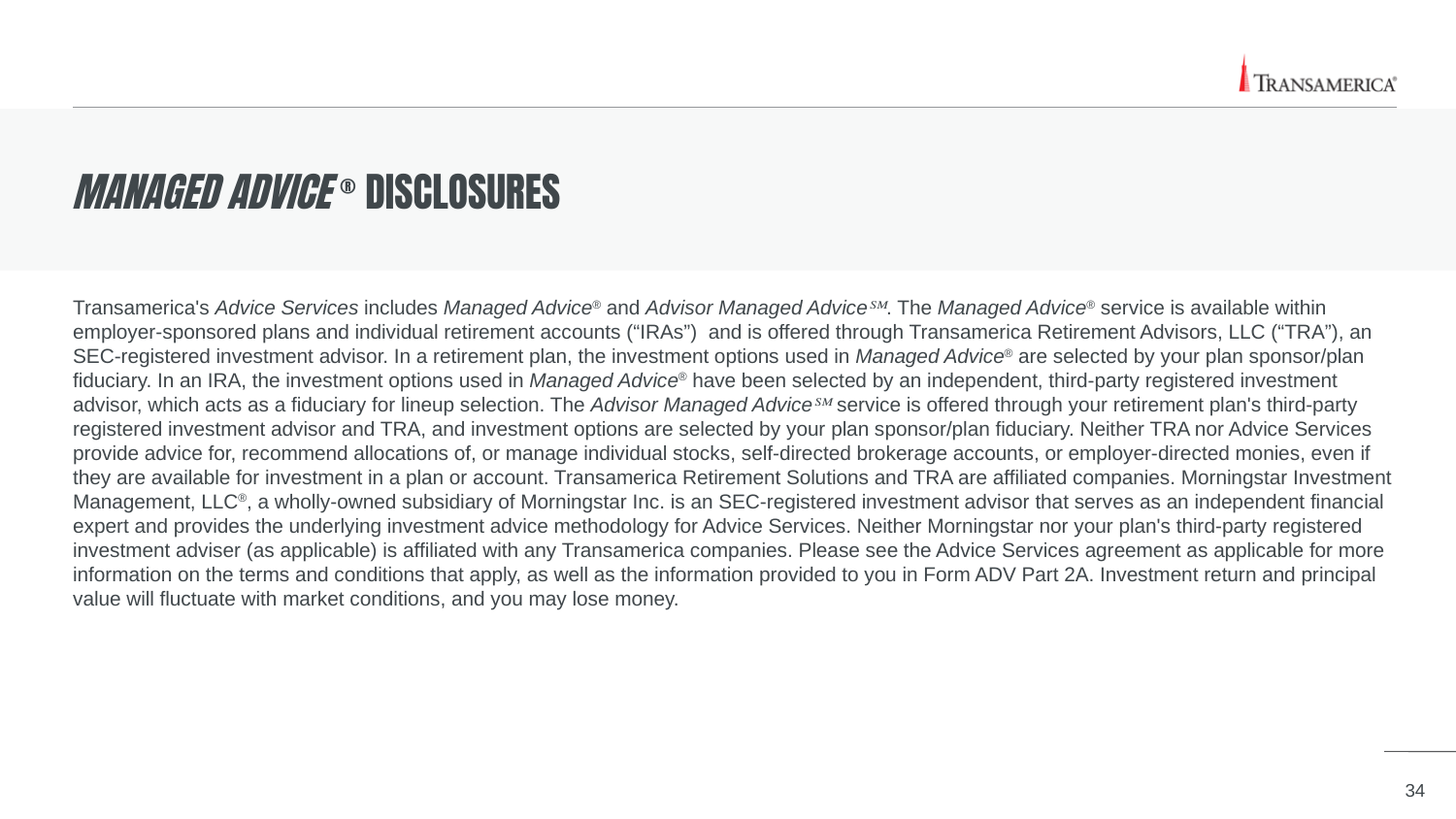

# MANAGED ADVICE ® DISCLOSURES
Transamerica's Advice Services includes Managed Advice® and Advisor Managed Advice℠. The Managed Advice® service is available within  employer-sponsored plans and individual retirement accounts (“IRAs”)  and is offered through Transamerica Retirement Advisors, LLC (“TRA”), an SEC-registered investment advisor. In a retirement plan, the investment options used in Managed Advice® are selected by your plan sponsor/plan fiduciary. In an IRA, the investment options used in Managed Advice® have been selected by an independent, third-party registered investment advisor, which acts as a fiduciary for lineup selection. The Advisor Managed Advice℠ service is offered through your retirement plan's third-party registered investment advisor and TRA, and investment options are selected by your plan sponsor/plan fiduciary. Neither TRA nor Advice Services provide advice for, recommend allocations of, or manage individual stocks, self-directed brokerage accounts, or employer-directed monies, even if they are available for investment in a plan or account. Transamerica Retirement Solutions and TRA are affiliated companies. Morningstar Investment Management, LLC®, a wholly-owned subsidiary of Morningstar Inc. is an SEC-registered investment advisor that serves as an independent financial expert and provides the underlying investment advice methodology for Advice Services. Neither Morningstar nor your plan's third-party registered investment adviser (as applicable) is affiliated with any Transamerica companies. Please see the Advice Services agreement as applicable for more information on the terms and conditions that apply, as well as the information provided to you in Form ADV Part 2A. Investment return and principal value will fluctuate with market conditions, and you may lose money.

34